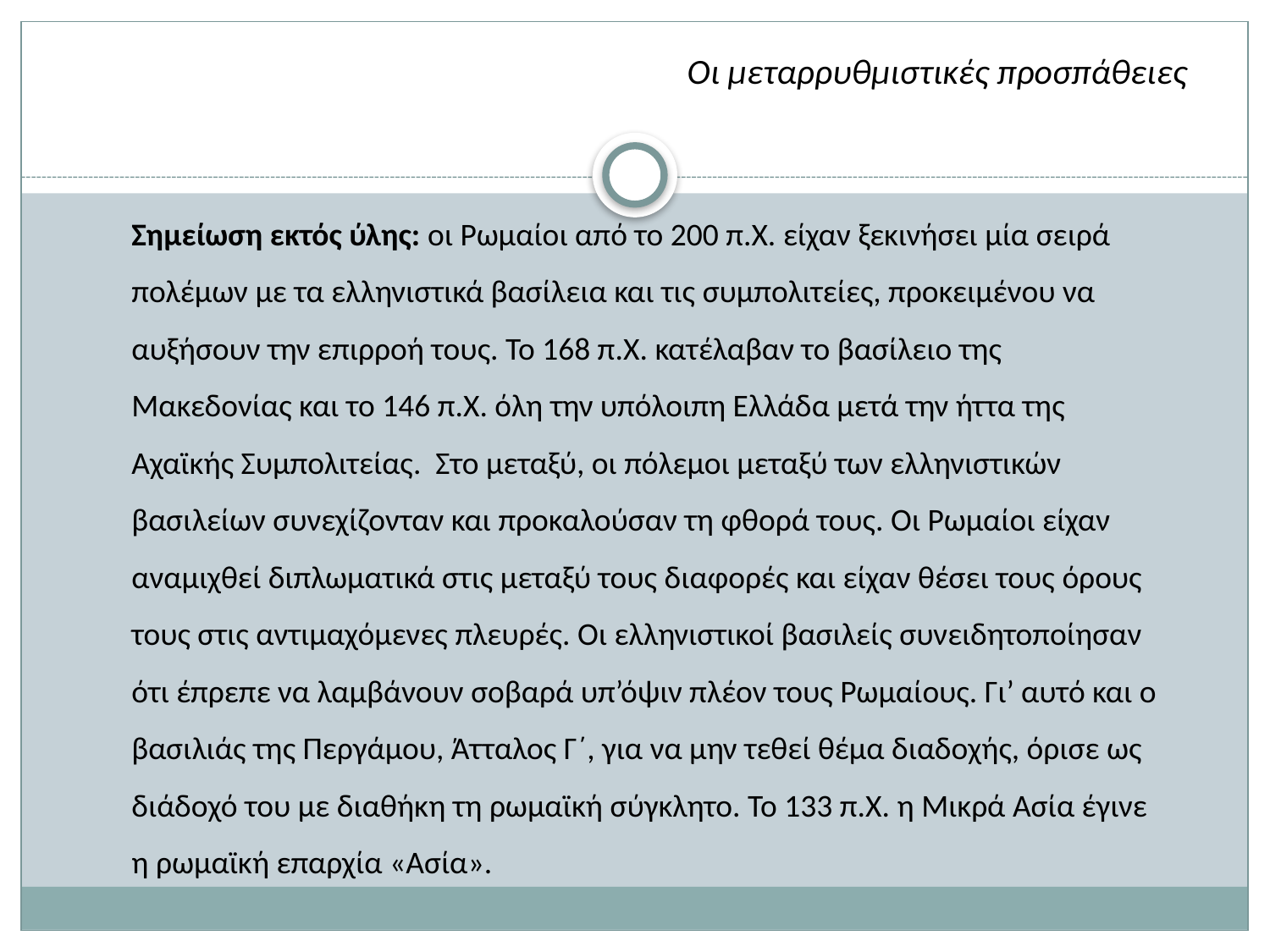

Οι μεταρρυθμιστικές προσπάθειες
Σημείωση εκτός ύλης: οι Ρωμαίοι από το 200 π.Χ. είχαν ξεκινήσει μία σειρά πολέμων με τα ελληνιστικά βασίλεια και τις συμπολιτείες, προκειμένου να αυξήσουν την επιρροή τους. Το 168 π.Χ. κατέλαβαν το βασίλειο της Μακεδονίας και το 146 π.Χ. όλη την υπόλοιπη Ελλάδα μετά την ήττα της Αχαϊκής Συμπολιτείας.  Στο μεταξύ, οι πόλεμοι μεταξύ των ελληνιστικών βασιλείων συνεχίζονταν και προκαλούσαν τη φθορά τους. Οι Ρωμαίοι είχαν αναμιχθεί διπλωματικά στις μεταξύ τους διαφορές και είχαν θέσει τους όρους τους στις αντιμαχόμενες πλευρές. Οι ελληνιστικοί βασιλείς συνειδητοποίησαν ότι έπρεπε να λαμβάνουν σοβαρά υπ’όψιν πλέον τους Ρωμαίους. Γι’ αυτό και ο βασιλιάς της Περγάμου, Άτταλος Γ΄, για να μην τεθεί θέμα διαδοχής, όρισε ως διάδοχό του με διαθήκη τη ρωμαϊκή σύγκλητο. Το 133 π.Χ. η Μικρά Ασία έγινε η ρωμαϊκή επαρχία «Ασία».